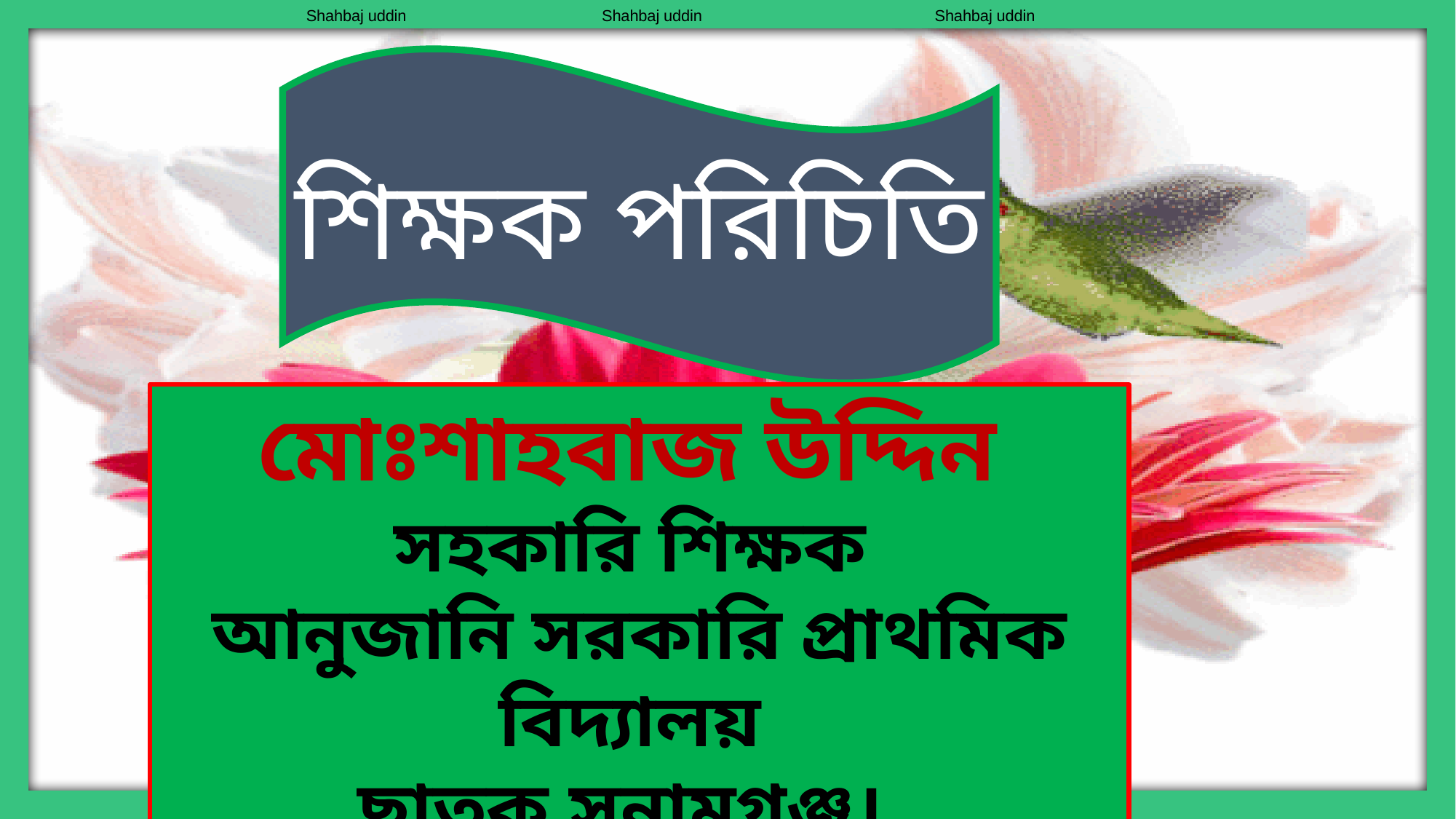

শিক্ষক পরিচিতি
মোঃশাহবাজ উদ্দিন
সহকারি শিক্ষক
আনুজানি সরকারি প্রাথমিক বিদ্যালয়
ছাতক,সুনামগঞ্জ।